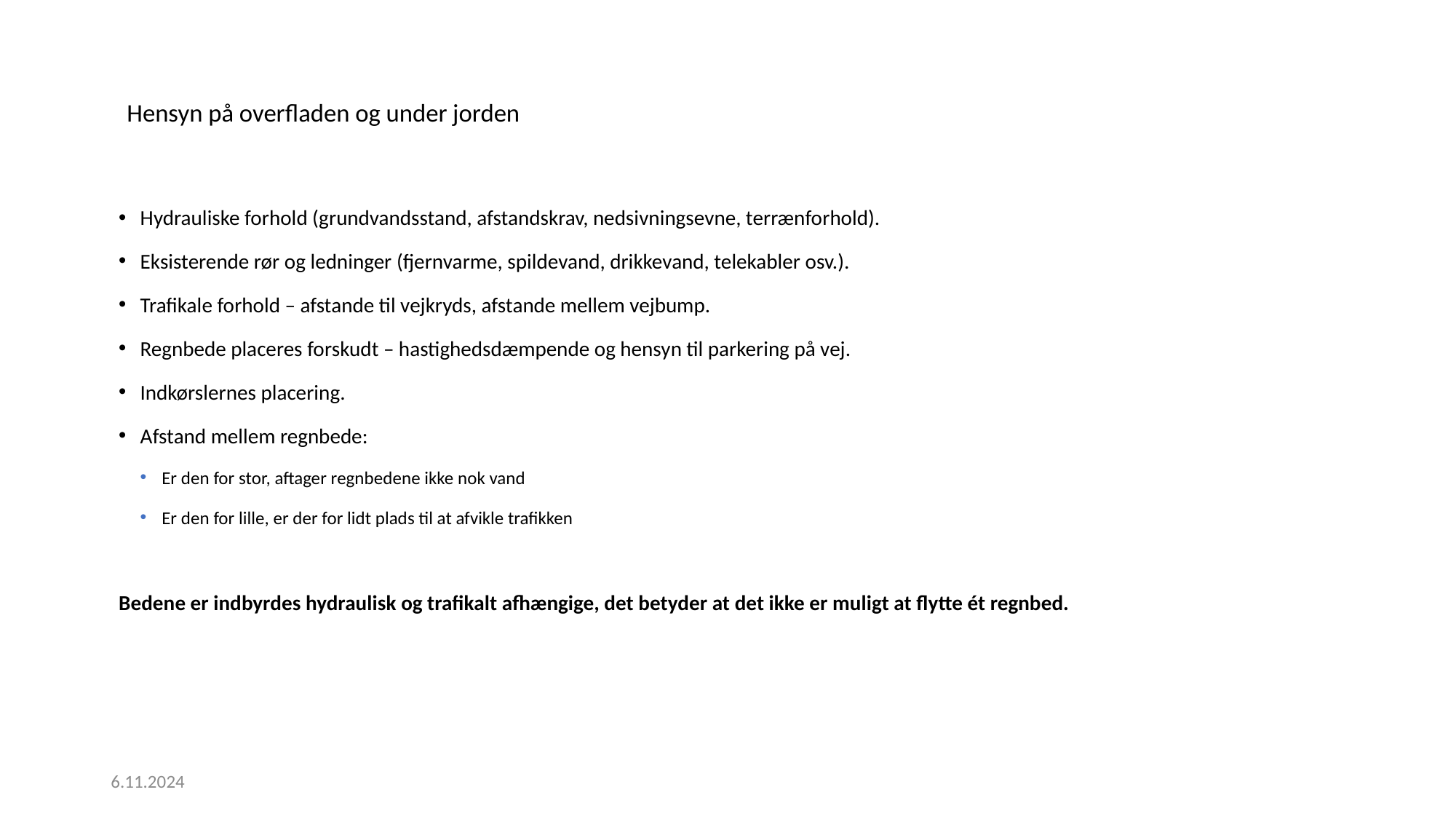

# Hensyn på overfladen og under jorden
Hydrauliske forhold (grundvandsstand, afstandskrav, nedsivningsevne, terrænforhold).
Eksisterende rør og ledninger (fjernvarme, spildevand, drikkevand, telekabler osv.).
Trafikale forhold – afstande til vejkryds, afstande mellem vejbump.
Regnbede placeres forskudt – hastighedsdæmpende og hensyn til parkering på vej.
Indkørslernes placering.
Afstand mellem regnbede:
Er den for stor, aftager regnbedene ikke nok vand
Er den for lille, er der for lidt plads til at afvikle trafikken

Bedene er indbyrdes hydraulisk og trafikalt afhængige, det betyder at det ikke er muligt at flytte ét regnbed.
6.11.2024